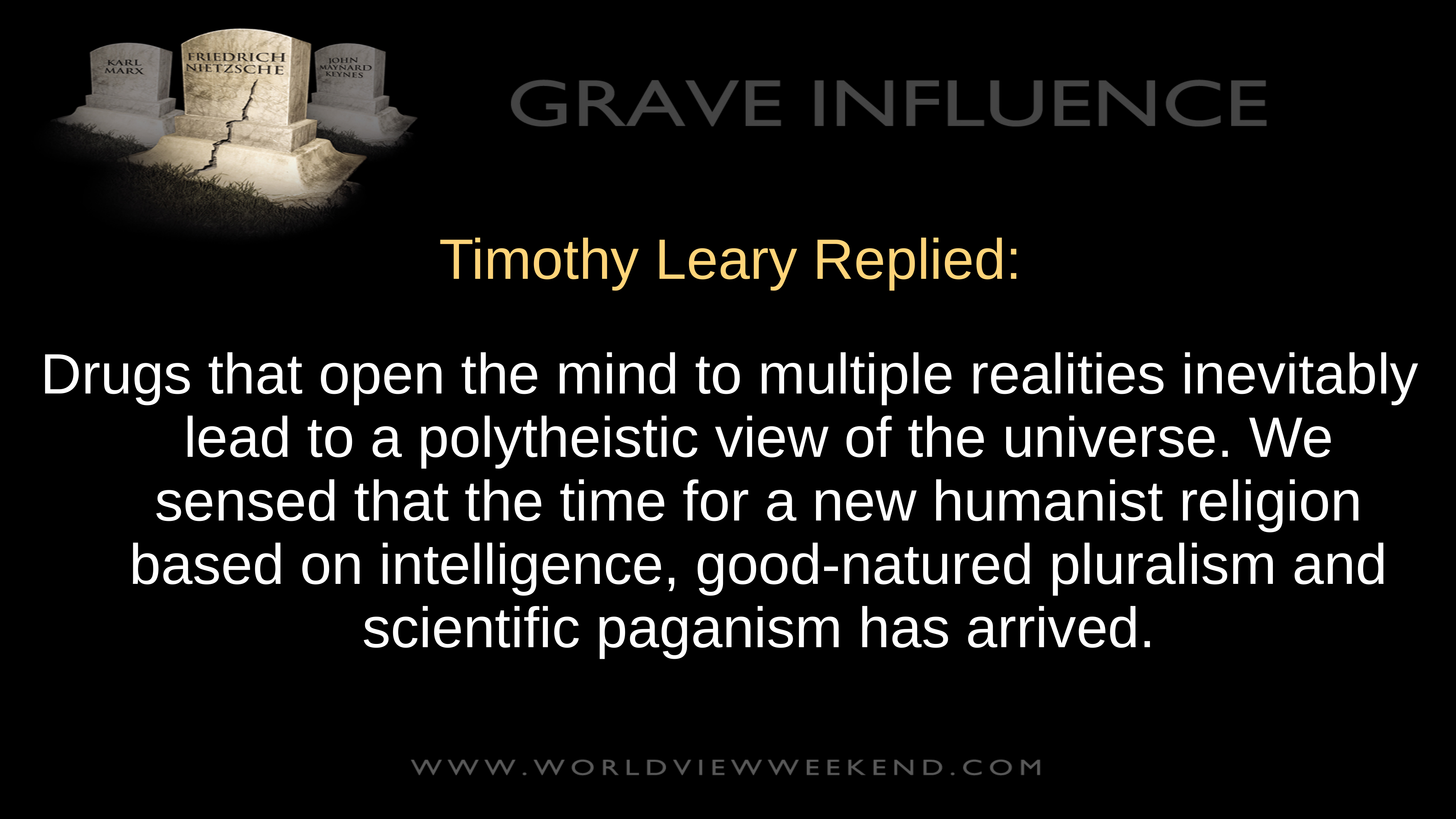

Timothy Leary Replied:
Drugs that open the mind to multiple realities inevitably lead to a polytheistic view of the universe. We sensed that the time for a new humanist religion based on intelligence, good-natured pluralism and scientific paganism has arrived.